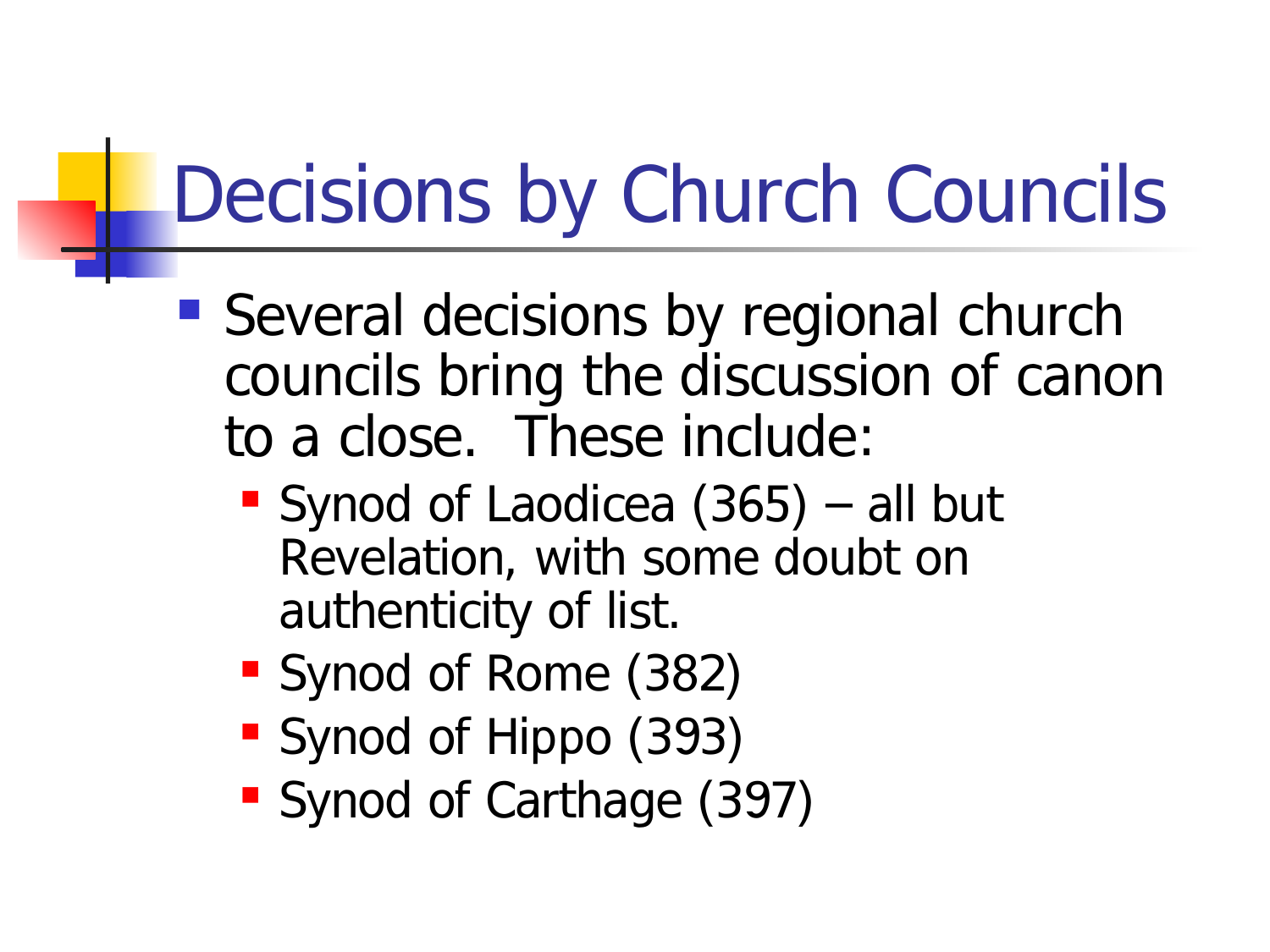

# Decisions by Church Councils
Several decisions by regional church councils bring the discussion of canon to a close.  These include:
Synod of Laodicea (365) – all but Revelation, with some doubt on authenticity of list.
Synod of Rome (382)
Synod of Hippo (393)
Synod of Carthage (397)